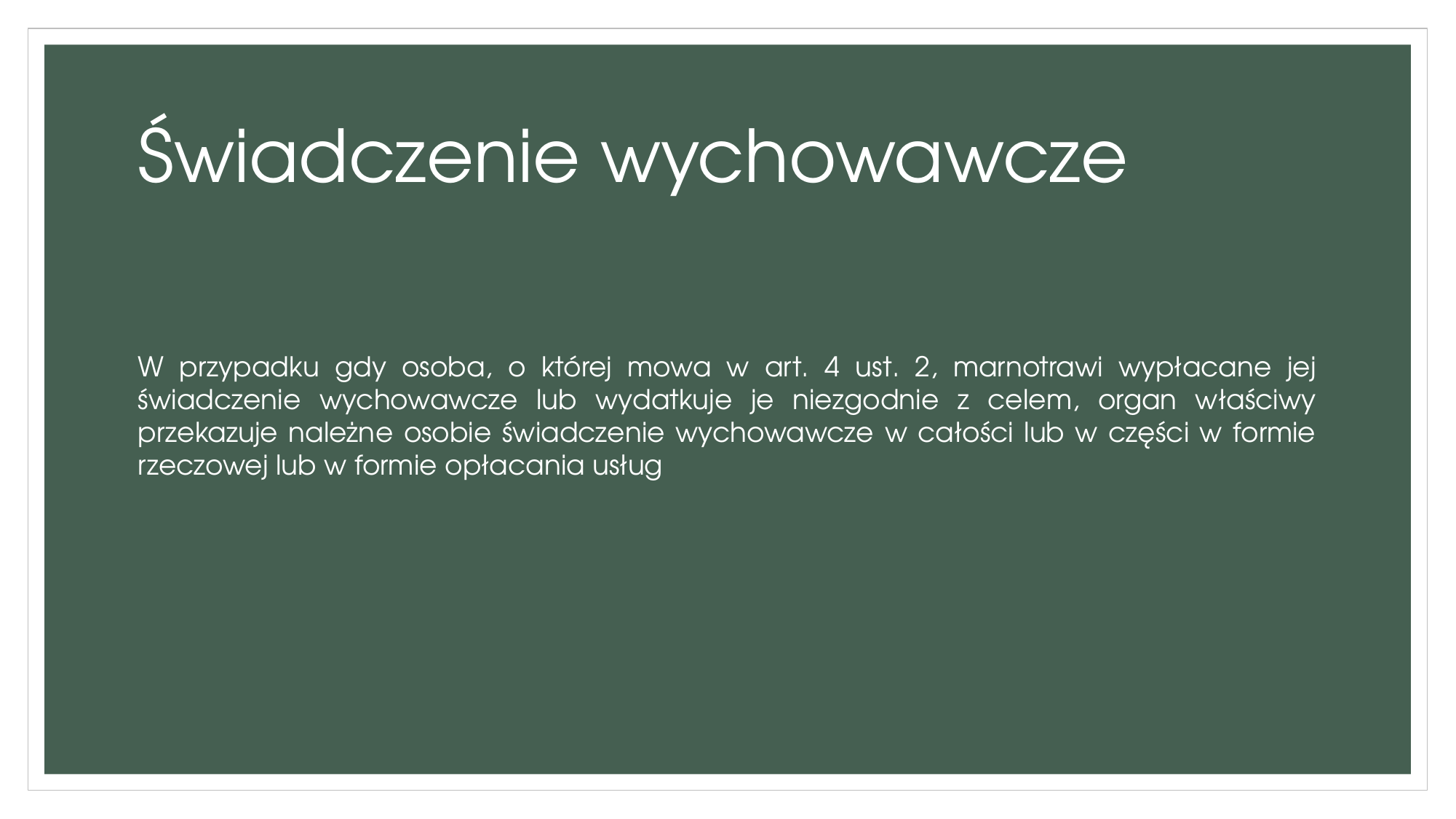

# Świadczenie wychowawcze

W przypadku gdy osoba, o której mowa w art. 4 ust. 2, marnotrawi wypłacane jej świadczenie wychowawcze lub wydatkuje je niezgodnie z celem, organ właściwy przekazuje należne osobie świadczenie wychowawcze w całości lub w części w formie rzeczowej lub w formie opłacania usług